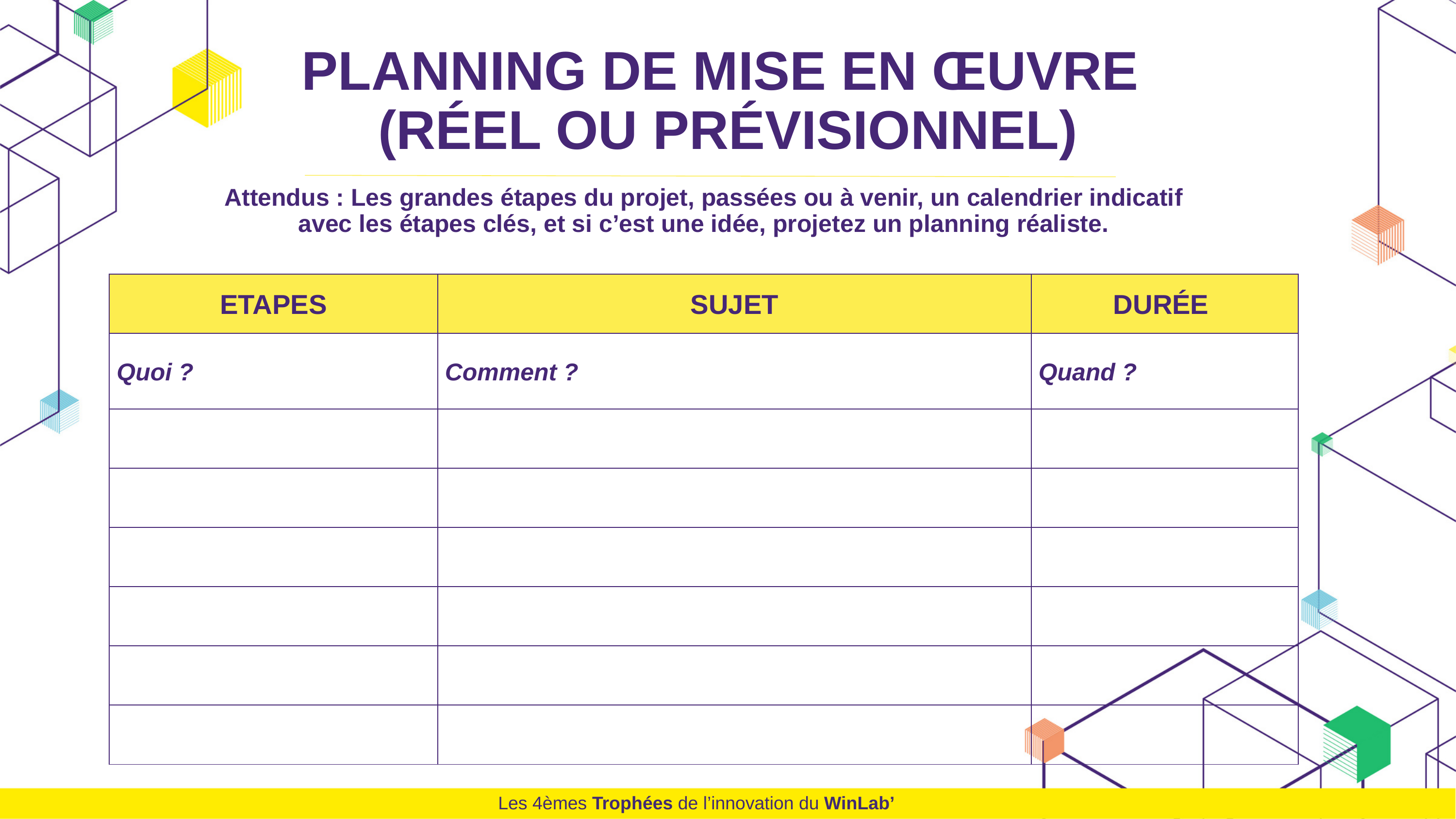

PLANNING DE MISE EN ŒUVRE
(RÉEL OU PRÉVISIONNEL)

Attendus : Les grandes étapes du projet, passées ou à venir, un calendrier indicatif avec les étapes clés, et si c’est une idée, projetez un planning réaliste.

| ETAPES​ | SUJET​ | DURÉE ​ |
| --- | --- | --- |
| Quoi ?​ | Comment ?​ | Quand ?​ |
| ​ | ​ | ​ |
| ​ | ​ | ​ |
| ​ | ​ | ​ |
|  |  |  |
|  |  |  |
| ​ | ​ | ​ |

Les 4èmes Trophées de l’innovation du WinLab’